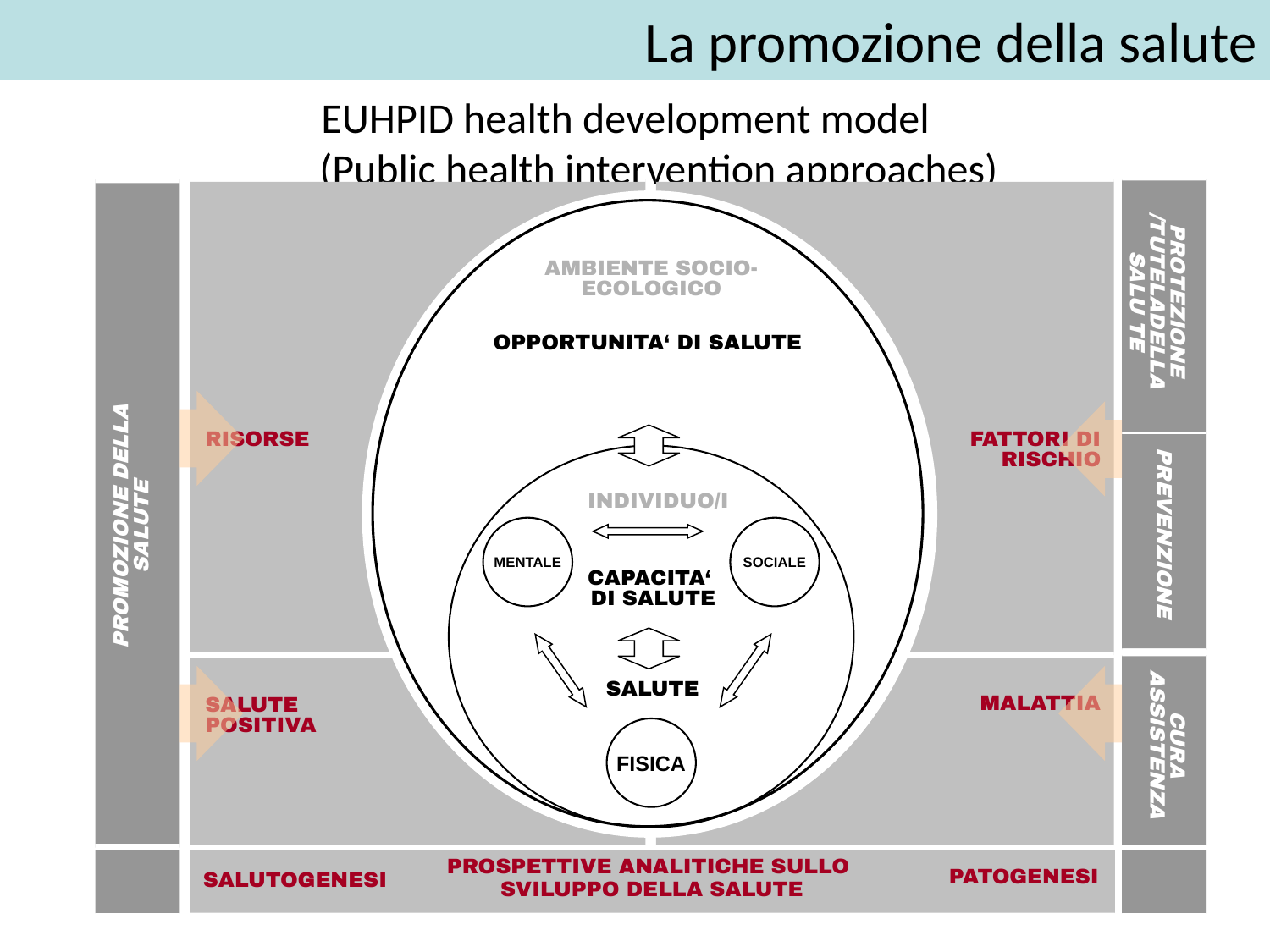

La promozione della salute
EUHPID health development model
(Public health intervention approaches)

PROTEZIONE /TUTELADELLA SALU TE

PREVENZIONE

CURA
ASSISTENZA

PROMOZIONE DELLA SALUTE

RISORSE
FATTORI DI RISCHIO

AMBIENTE SOCIO-ECOLOGICO
OPPORTUNITA‘ DI SALUTE

INDIVIDUO/I

MENTALE
SOCIALE

CAPACITA‘
DI SALUTE

MALATTIA
SALUTE POSITIVA
SALUTE
FISICA

PROSPETTIVE ANALITICHE SULLO
SVILUPPO DELLA SALUTE
PATOGENESI
SALUTOGENESI